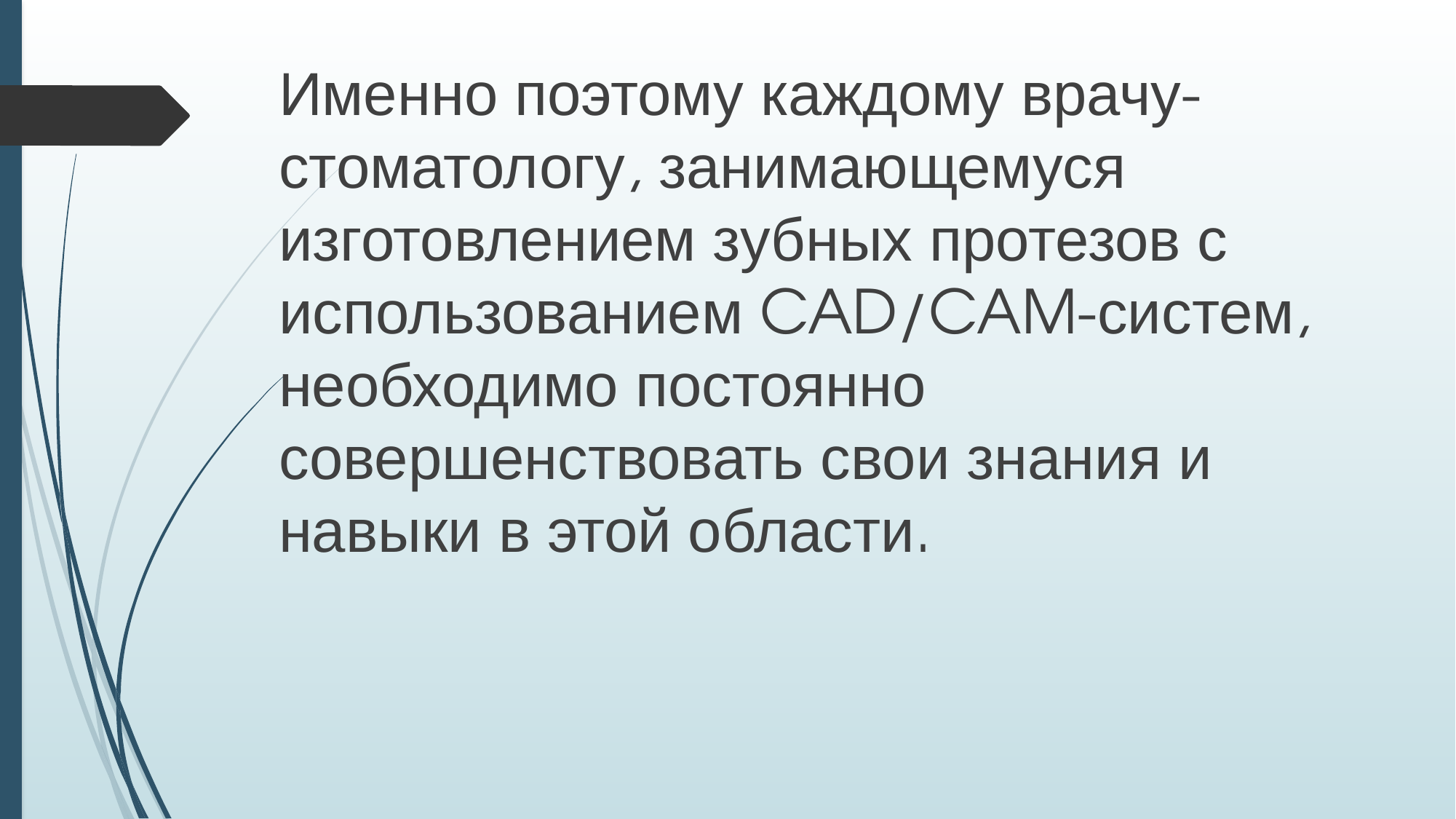

Именно поэтому каждому врачу-стоматологу, занимающемуся изготовлением зубных протезов с использованием CAD/CAM-систем, необходимо постоянно совершенствовать свои знания и навыки в этой области.